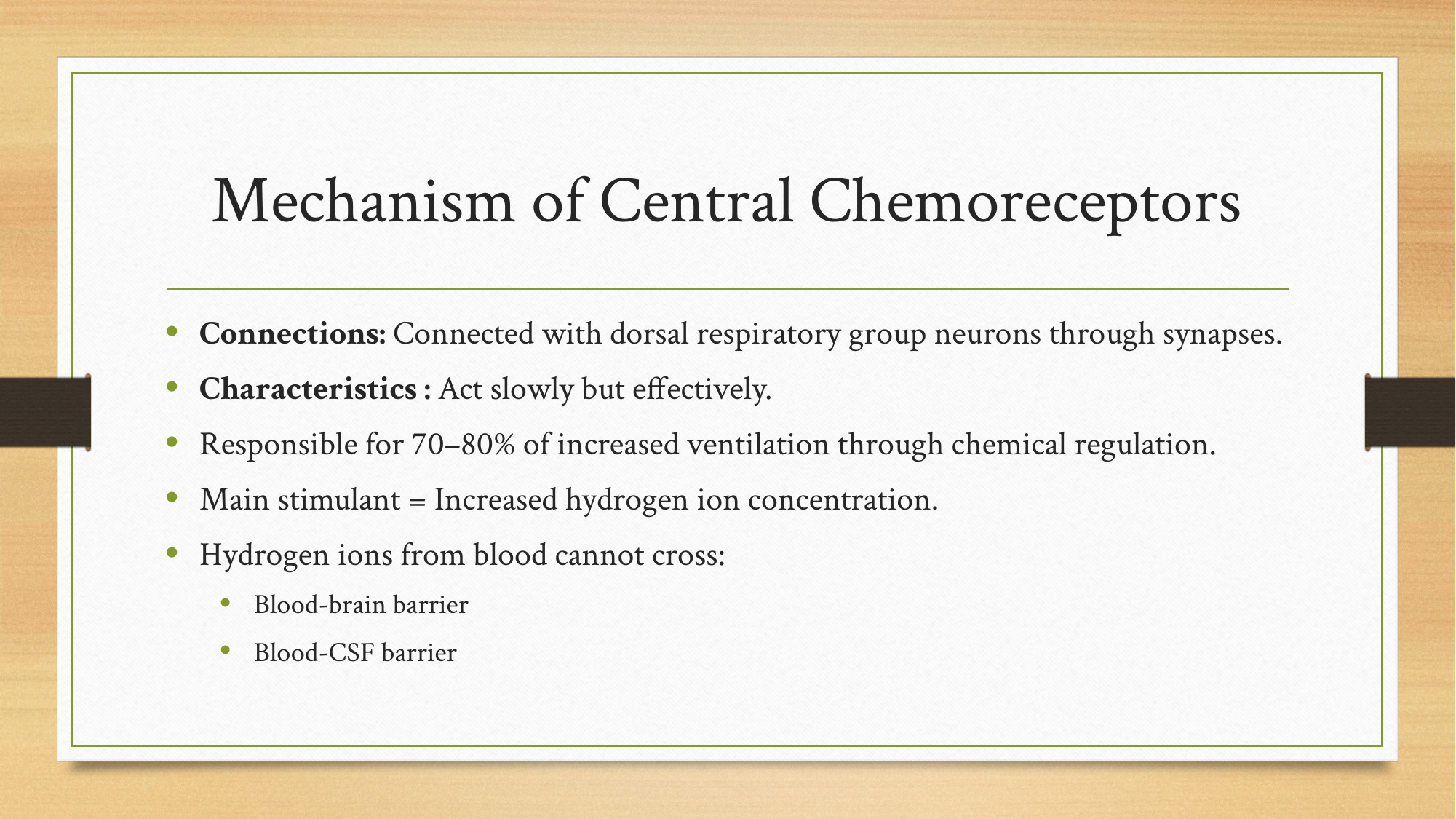

# Mechanism of Central Chemoreceptors
Connections: Connected with dorsal respiratory group neurons through synapses.
Characteristics : Act slowly but effectively.
Responsible for 70–80% of increased ventilation through chemical regulation.
Main stimulant = Increased hydrogen ion concentration.
Hydrogen ions from blood cannot cross:
Blood-brain barrier
Blood-CSF barrier